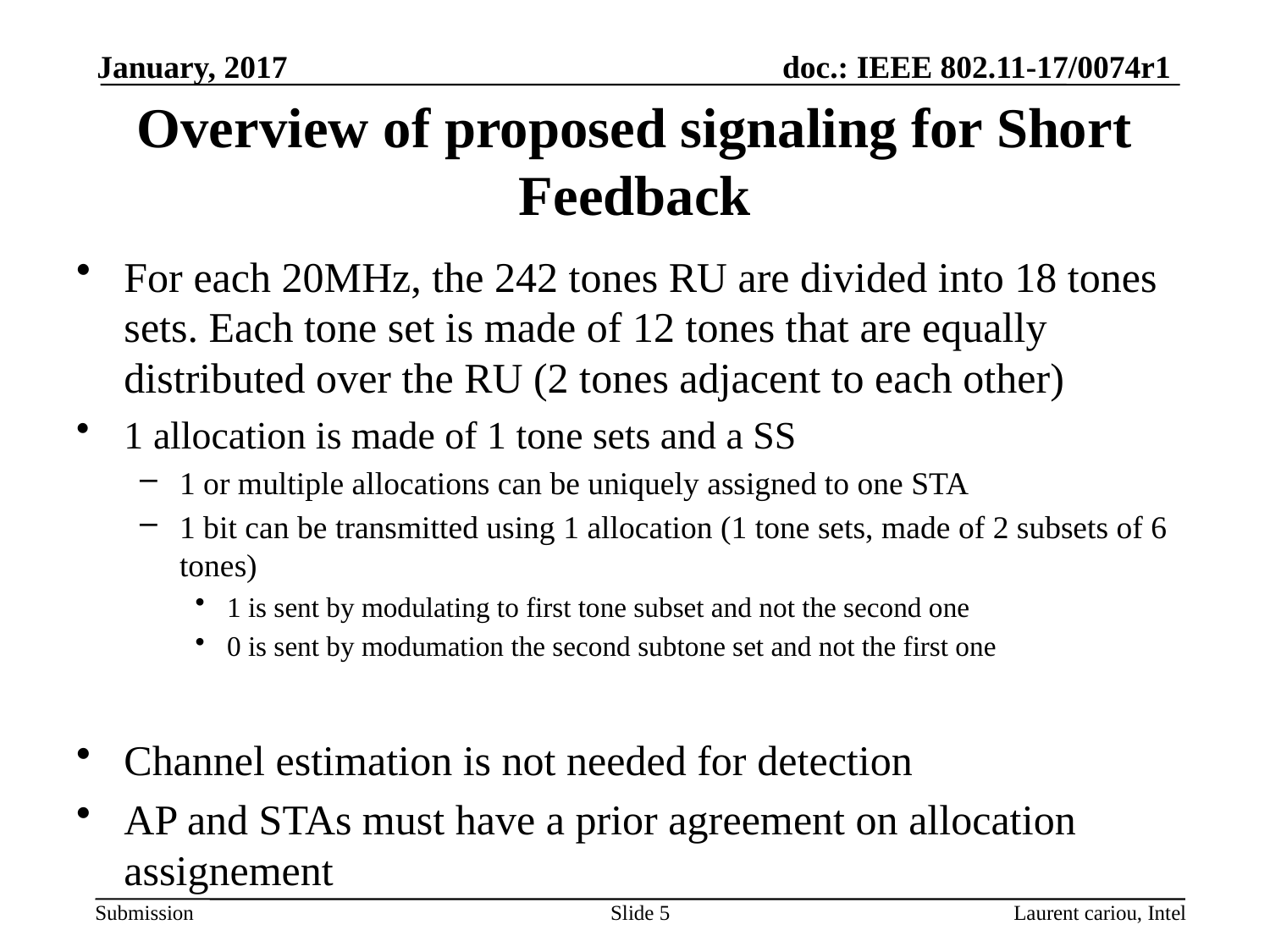

January, 2017
# Overview of proposed signaling for Short Feedback
For each 20MHz, the 242 tones RU are divided into 18 tones sets. Each tone set is made of 12 tones that are equally distributed over the RU (2 tones adjacent to each other)
1 allocation is made of 1 tone sets and a SS
1 or multiple allocations can be uniquely assigned to one STA
1 bit can be transmitted using 1 allocation (1 tone sets, made of 2 subsets of 6 tones)
1 is sent by modulating to first tone subset and not the second one
0 is sent by modumation the second subtone set and not the first one

Channel estimation is not needed for detection
AP and STAs must have a prior agreement on allocation assignement
Slide 5
Laurent cariou, Intel